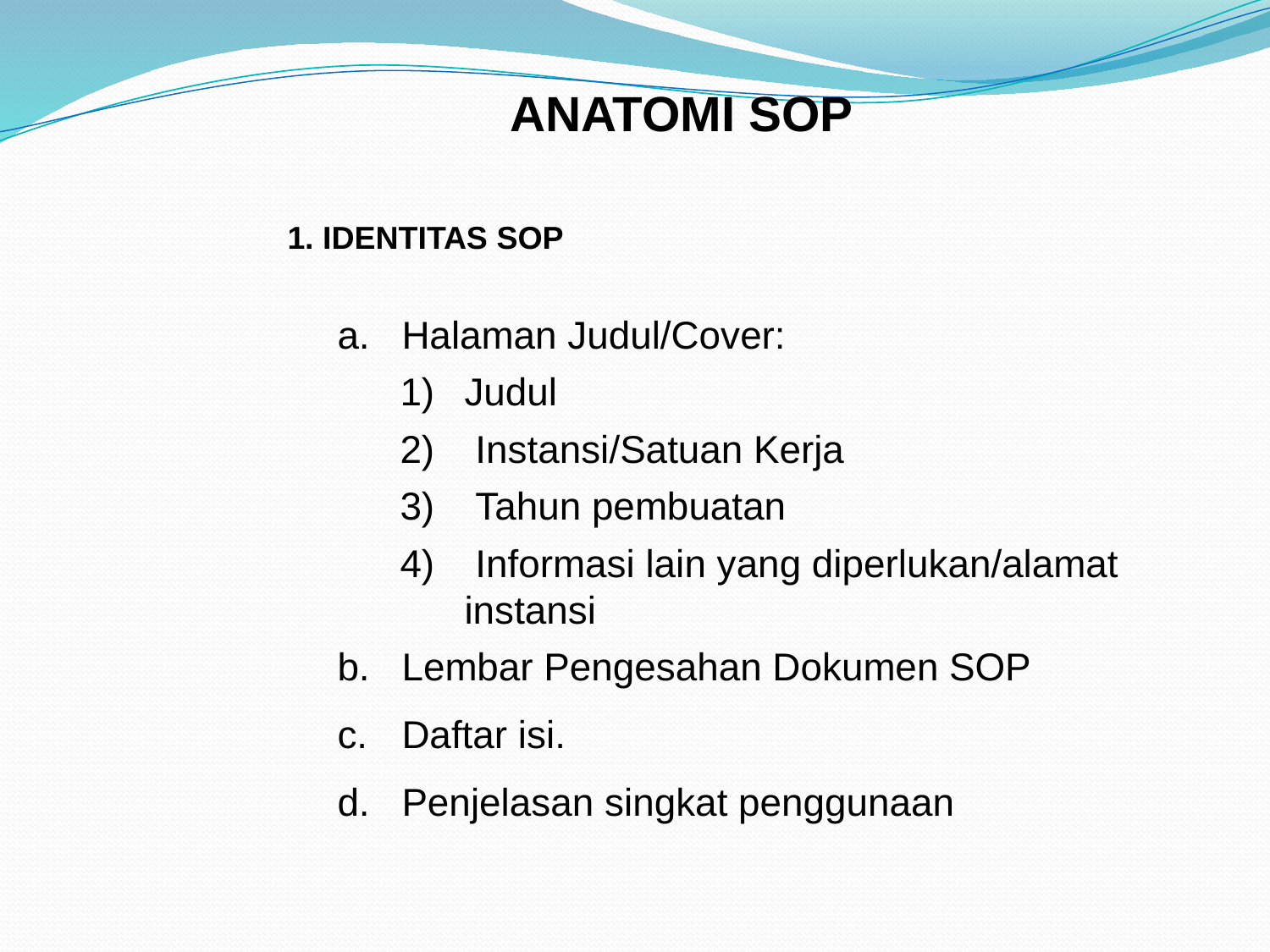

ANATOMI SOP
1. IDENTITAS SOP
Halaman Judul/Cover:
Judul
 Instansi/Satuan Kerja
 Tahun pembuatan
 Informasi lain yang diperlukan/alamat instansi
b. 	Lembar Pengesahan Dokumen SOP
c. 	Daftar isi.
d. 	Penjelasan singkat penggunaan